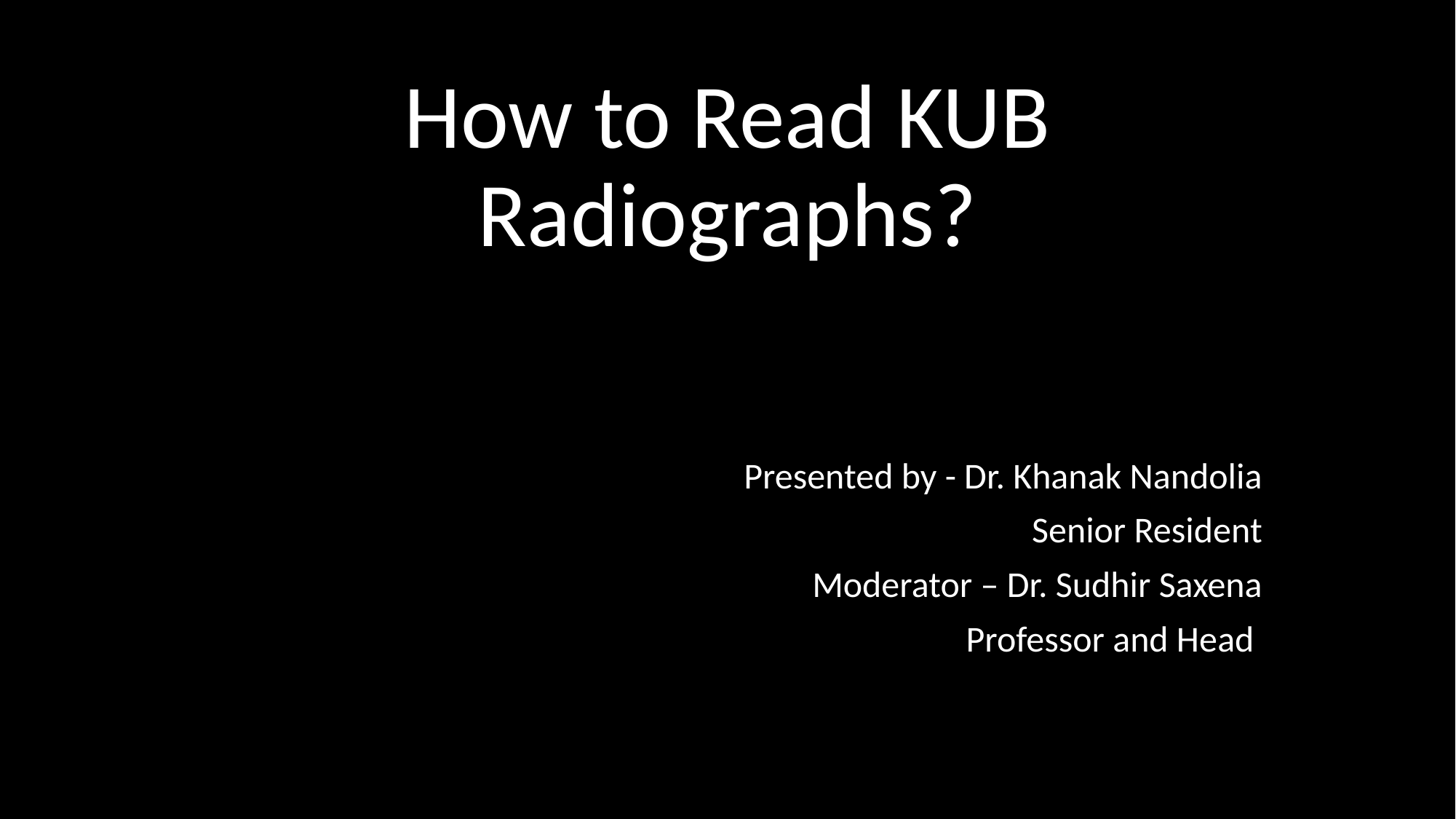

# How to Read KUB Radiographs?
Presented by - Dr. Khanak Nandolia
Senior Resident
Moderator – Dr. Sudhir Saxena
Professor and Head